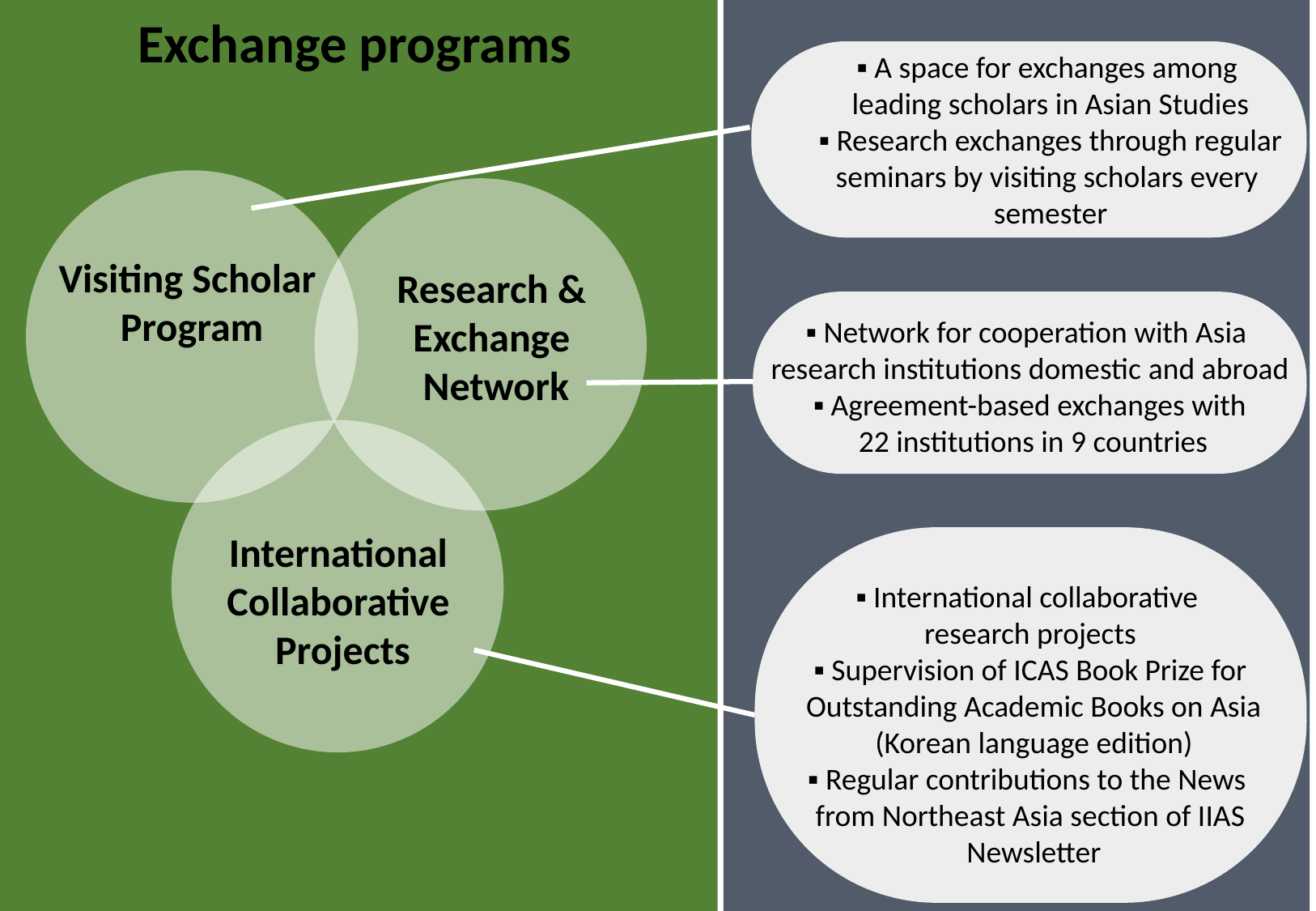

Exchange programs

▪ A space for exchanges among
leading scholars in Asian Studies
▪ Research exchanges through regular
seminars by visiting scholars every
semester

Visiting Scholar
Program
Research &
Exchange
Network

▪ Network for cooperation with Asia
research institutions domestic and abroad
▪ Agreement-based exchanges with
 22 institutions in 9 countries

International
Collaborative
Projects

▪ International collaborative
research projects
▪ Supervision of ICAS Book Prize for
 Outstanding Academic Books on Asia
 (Korean language edition)
▪ Regular contributions to the News
from Northeast Asia section of IIAS
 Newsletter